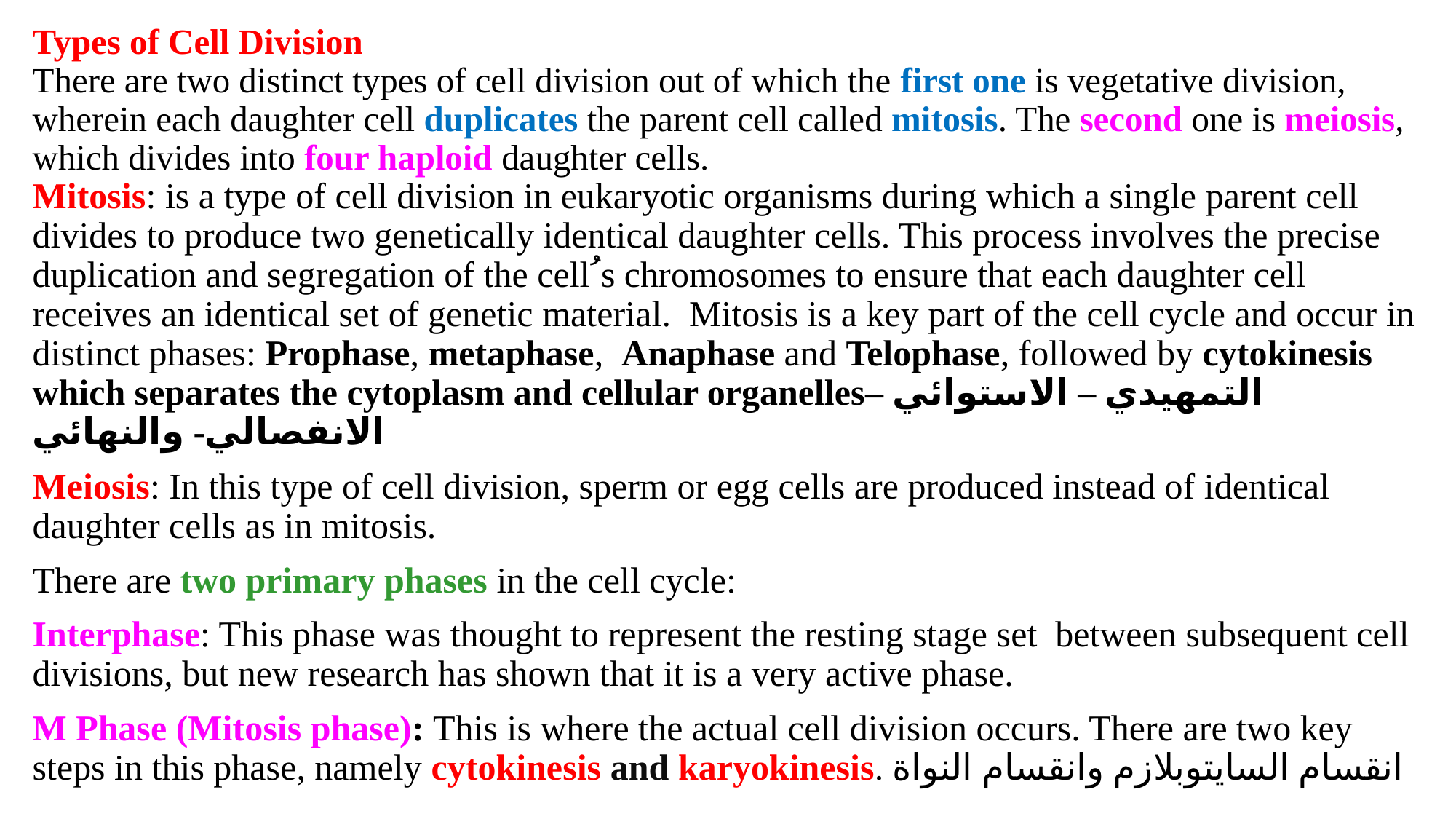

# Types of Cell Division There are two distinct types of cell division out of which the first one is vegetative division, wherein each daughter cell duplicates the parent cell called mitosis. The second one is meiosis, which divides into four haploid daughter cells.
Mitosis: is a type of cell division in eukaryotic organisms during which a single parent cell divides to produce two genetically identical daughter cells. This process involves the precise duplication and segregation of the cellﹸs chromosomes to ensure that each daughter cell receives an identical set of genetic material.  Mitosis is a key part of the cell cycle and occur in distinct phases: Prophase, metaphase,  Anaphase and Telophase, followed by cytokinesis which separates the cytoplasm and cellular organellesالتمهيدي – الاستوائي –الانفصالي- والنهائي
Meiosis: In this type of cell division, sperm or egg cells are produced instead of identical daughter cells as in mitosis.
There are two primary phases in the cell cycle:
Interphase: This phase was thought to represent the resting stage set  between subsequent cell divisions, but new research has shown that it is a very active phase.
M Phase (Mitosis phase): This is where the actual cell division occurs. There are two key steps in this phase, namely cytokinesis and karyokinesis. انقسام السايتوبلازم وانقسام النواة